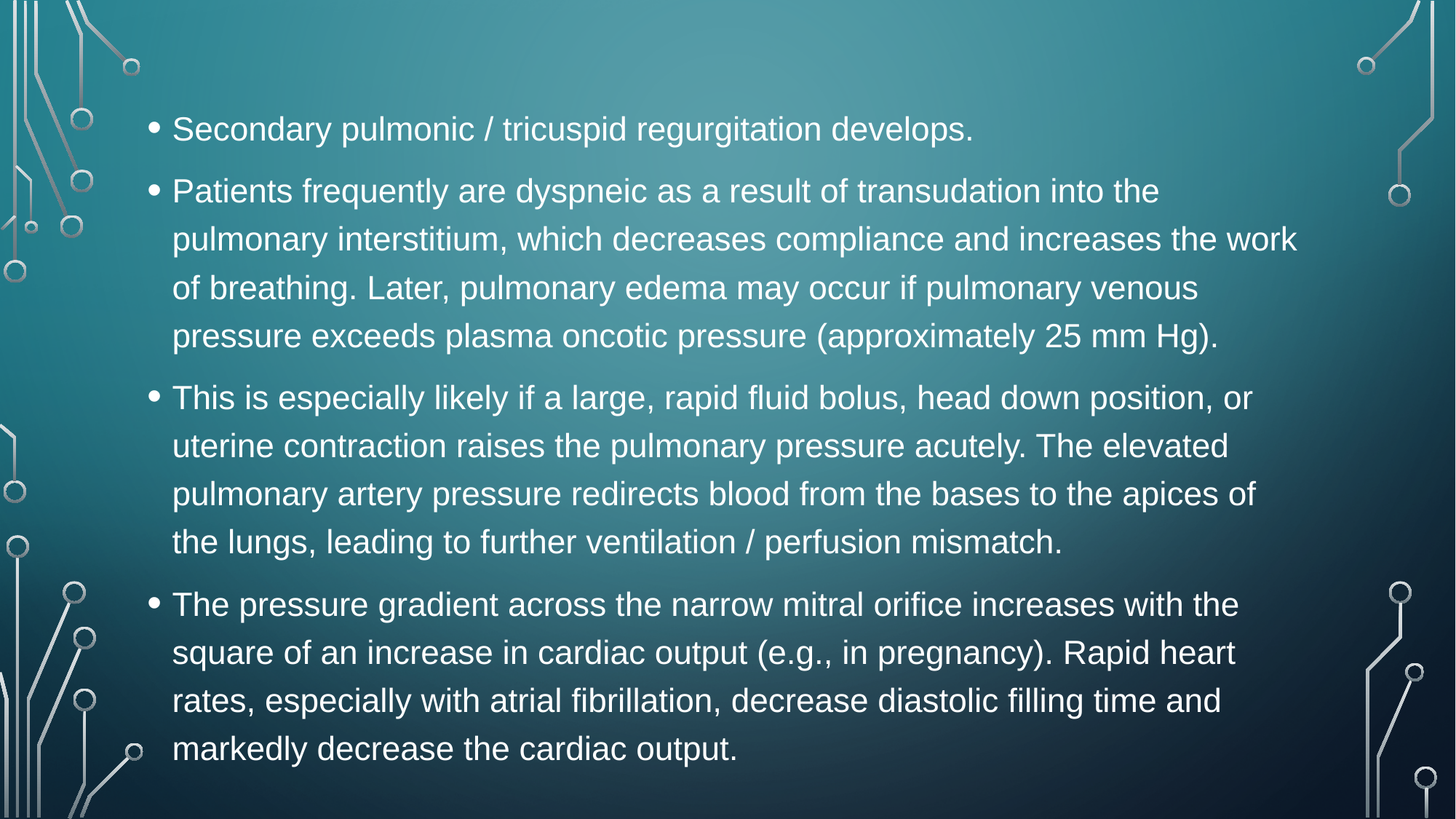

#
Secondary pulmonic / tricuspid regurgitation develops.
Patients frequently are dyspneic as a result of transudation into the pulmonary interstitium, which decreases compliance and increases the work of breathing. Later, pulmonary edema may occur if pulmonary venous pressure exceeds plasma oncotic pressure (approximately 25 mm Hg).
This is especially likely if a large, rapid fluid bolus, head down position, or uterine contraction raises the pulmonary pressure acutely. The elevated pulmonary artery pressure redirects blood from the bases to the apices of the lungs, leading to further ventilation / perfusion mismatch.
The pressure gradient across the narrow mitral orifice increases with the square of an increase in cardiac output (e.g., in pregnancy). Rapid heart rates, especially with atrial fibrillation, decrease diastolic filling time and markedly decrease the cardiac output.